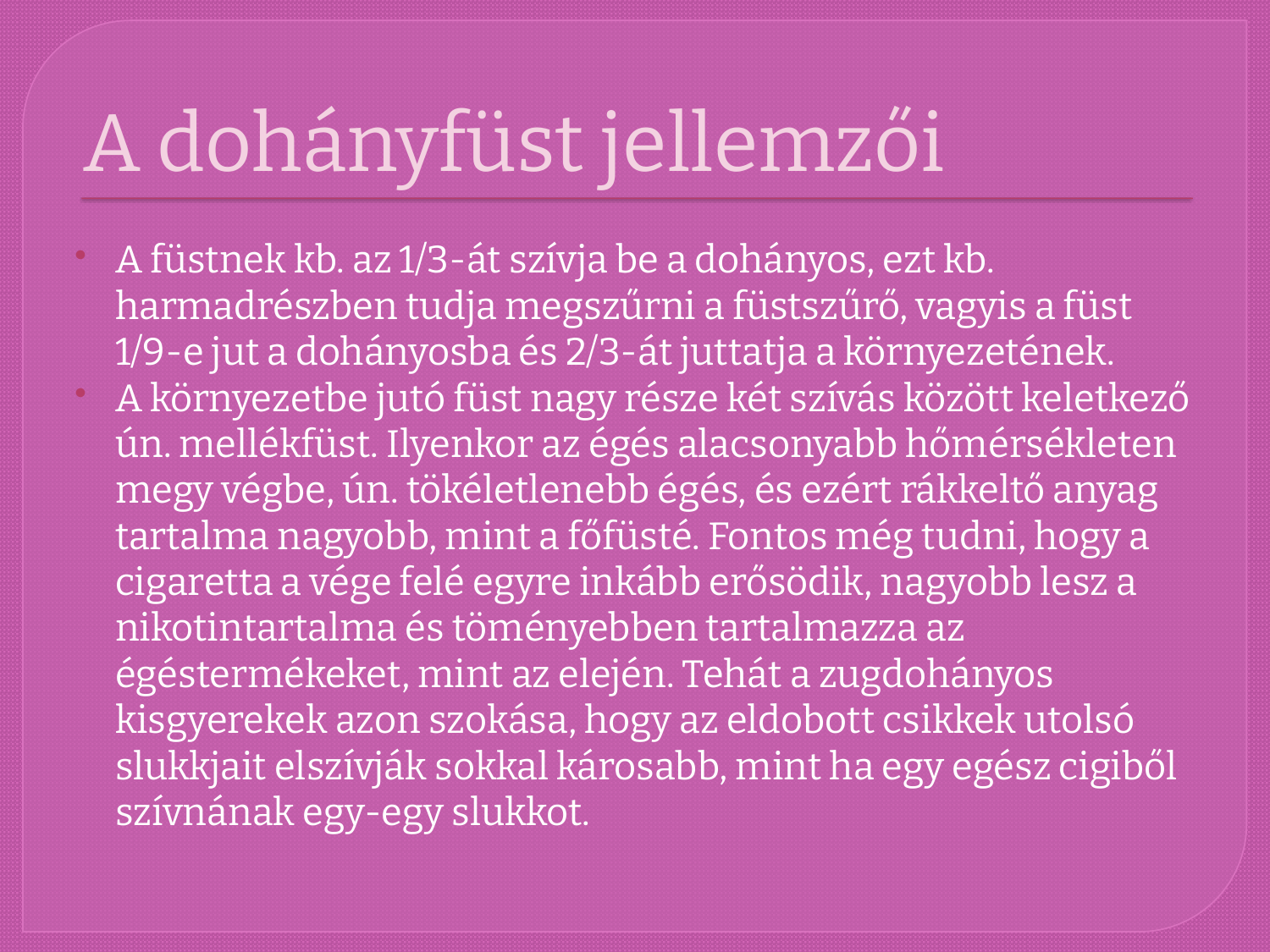

# A dohányfüst jellemzői
A füstnek kb. az 1/3-át szívja be a dohányos, ezt kb. harmadrészben tudja megszűrni a füstszűrő, vagyis a füst 1/9-e jut a dohányosba és 2/3-át juttatja a környezetének.
A környezetbe jutó füst nagy része két szívás között keletkező ún. mellékfüst. Ilyenkor az égés alacsonyabb hőmérsékleten megy végbe, ún. tökéletlenebb égés, és ezért rákkeltő anyag tartalma nagyobb, mint a főfüsté. Fontos még tudni, hogy a cigaretta a vége felé egyre inkább erősödik, nagyobb lesz a nikotintartalma és töményebben tartalmazza az égéstermékeket, mint az elején. Tehát a zugdohányos kisgyerekek azon szokása, hogy az eldobott csikkek utolsó slukkjait elszívják sokkal károsabb, mint ha egy egész cigiből szívnának egy-egy slukkot.